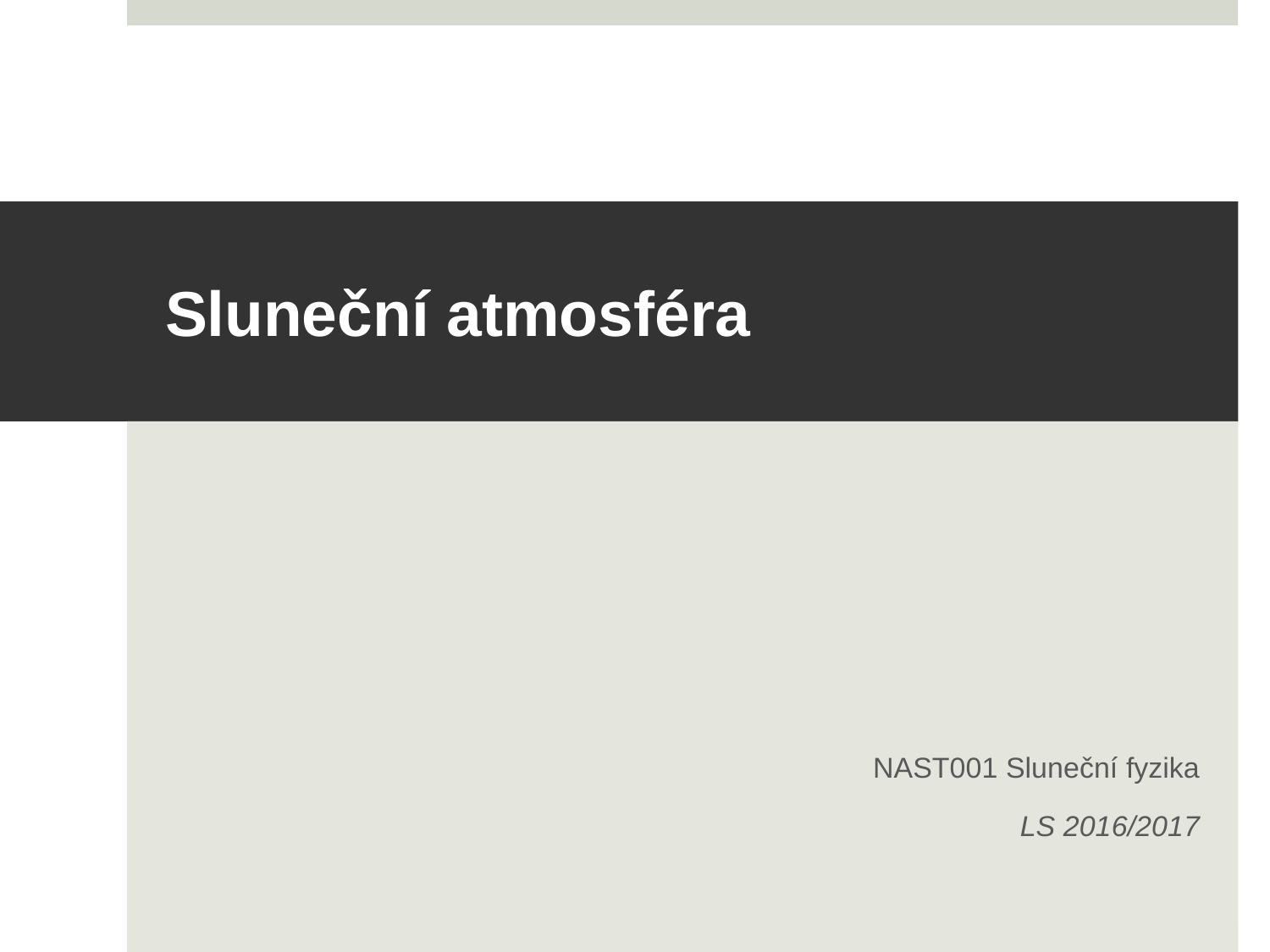

# Sluneční atmosféra

NAST001 Sluneční fyzika
LS 2016/2017